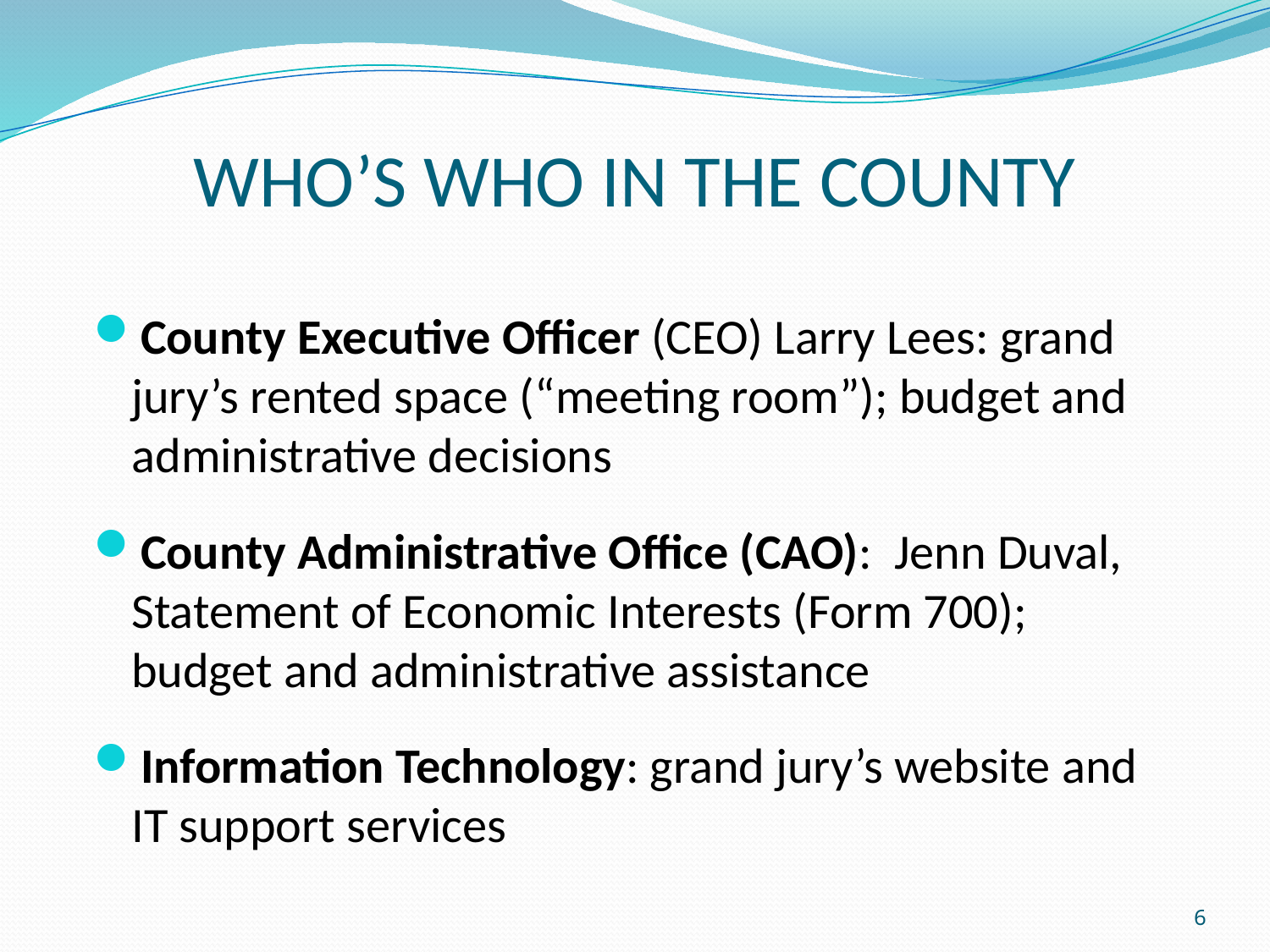

# WHO’S WHO IN THE COUNTY
County Executive Officer (CEO) Larry Lees: grand jury’s rented space (“meeting room”); budget and administrative decisions

County Administrative Office (CAO):  Jenn Duval, Statement of Economic Interests (Form 700); budget and administrative assistance

Information Technology: grand jury’s website and IT support services

6